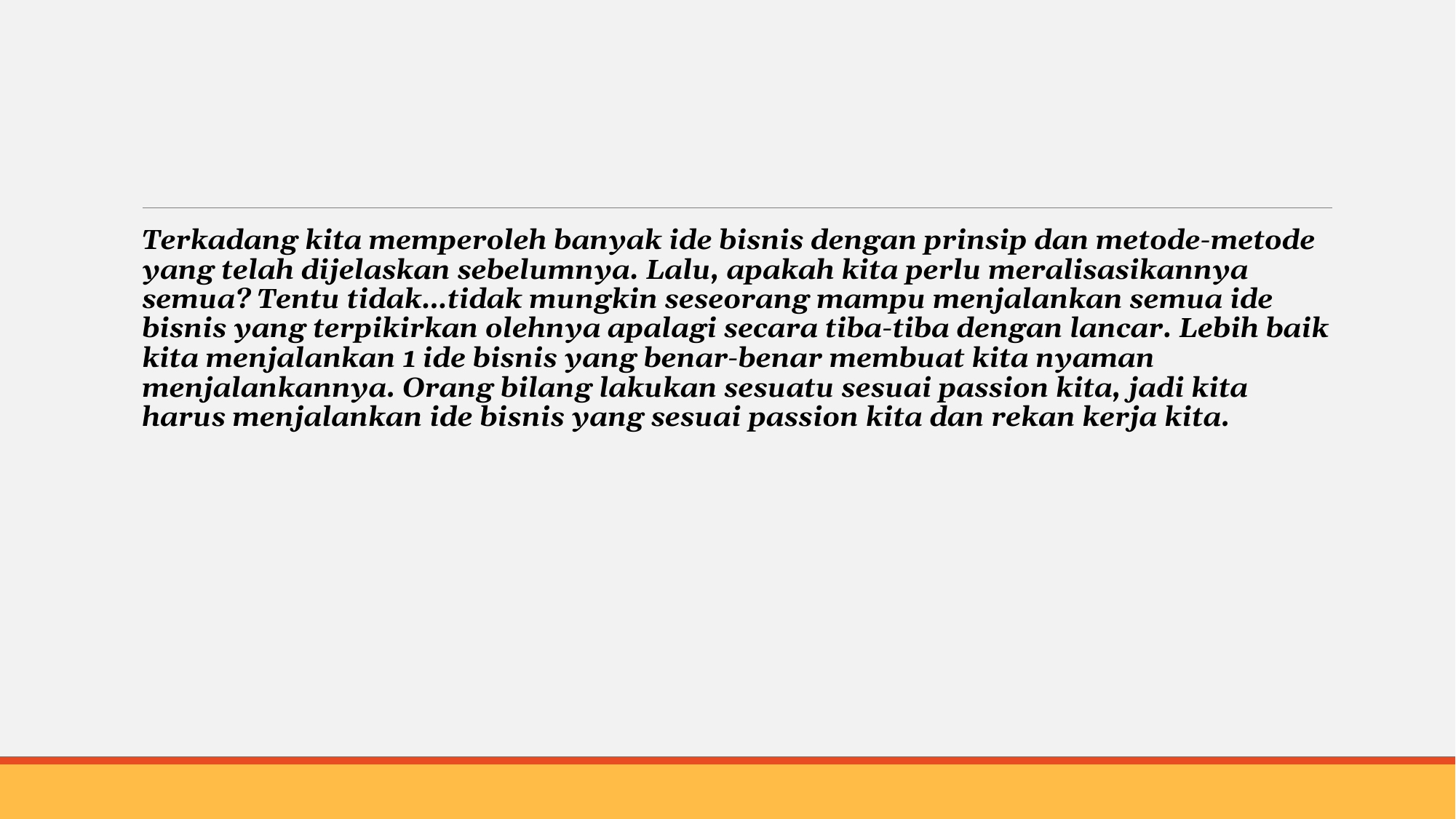

#
Terkadang kita memperoleh banyak ide bisnis dengan prinsip dan metode-metode yang telah dijelaskan sebelumnya. Lalu, apakah kita perlu meralisasikannya semua? Tentu tidak…tidak mungkin seseorang mampu menjalankan semua ide bisnis yang terpikirkan olehnya apalagi secara tiba-tiba dengan lancar. Lebih baik kita menjalankan 1 ide bisnis yang benar-benar membuat kita nyaman menjalankannya. Orang bilang lakukan sesuatu sesuai passion kita, jadi kita harus menjalankan ide bisnis yang sesuai passion kita dan rekan kerja kita.